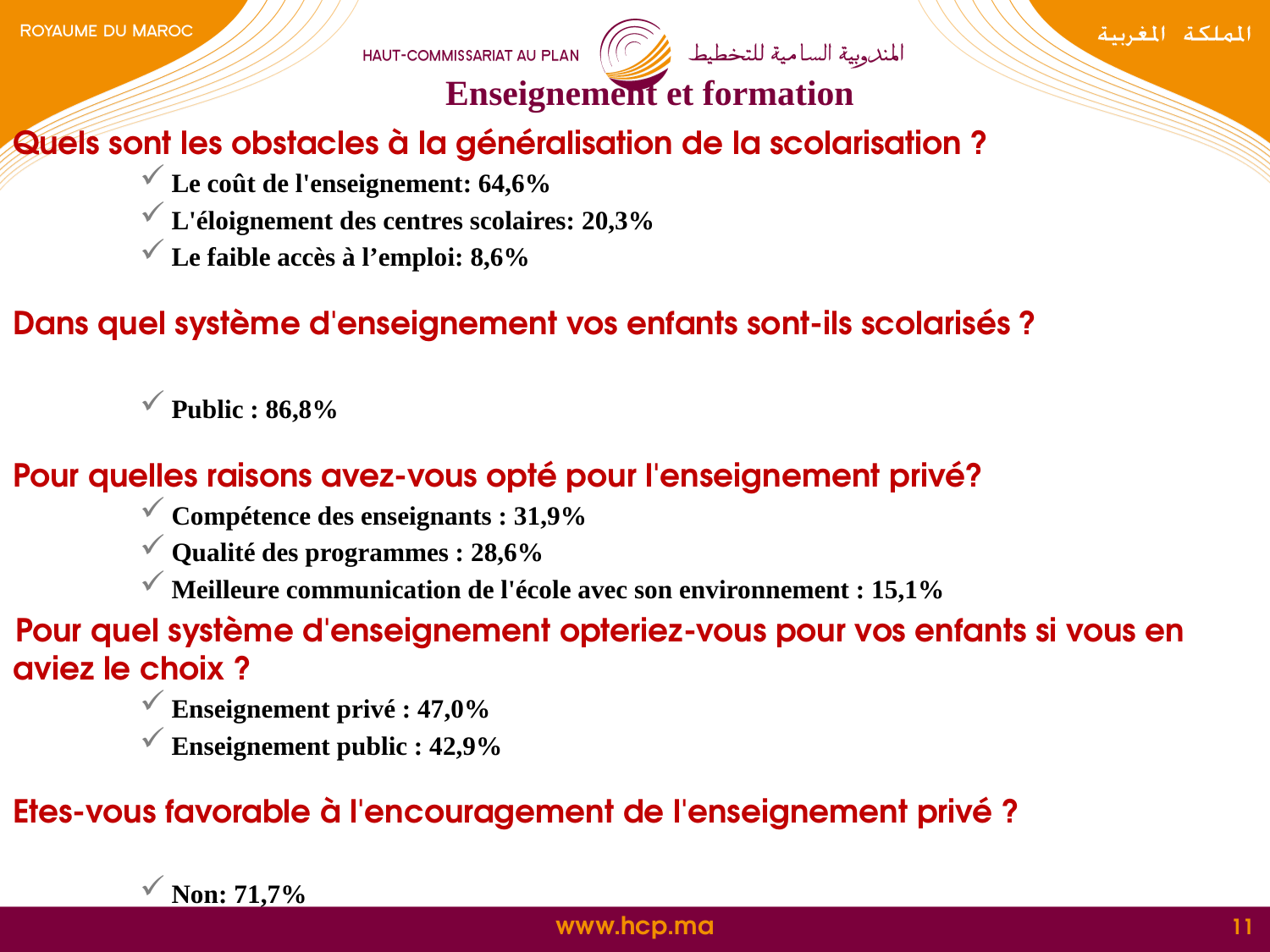

# Enseignement et formation
Quels sont les obstacles à la généralisation de la scolarisation ?
Le coût de l'enseignement: 64,6%
L'éloignement des centres scolaires: 20,3%
Le faible accès à l’emploi: 8,6%

Dans quel système d'enseignement vos enfants sont-ils scolarisés ?

Public : 86,8%

Pour quelles raisons avez-vous opté pour l'enseignement privé?
Compétence des enseignants : 31,9%
Qualité des programmes : 28,6%
Meilleure communication de l'école avec son environnement : 15,1%
Pour quel système d'enseignement opteriez-vous pour vos enfants si vous en aviez le choix ?
Enseignement privé : 47,0%
Enseignement public : 42,9%

Etes-vous favorable à l'encouragement de l'enseignement privé ?

Non: 71,7%

11